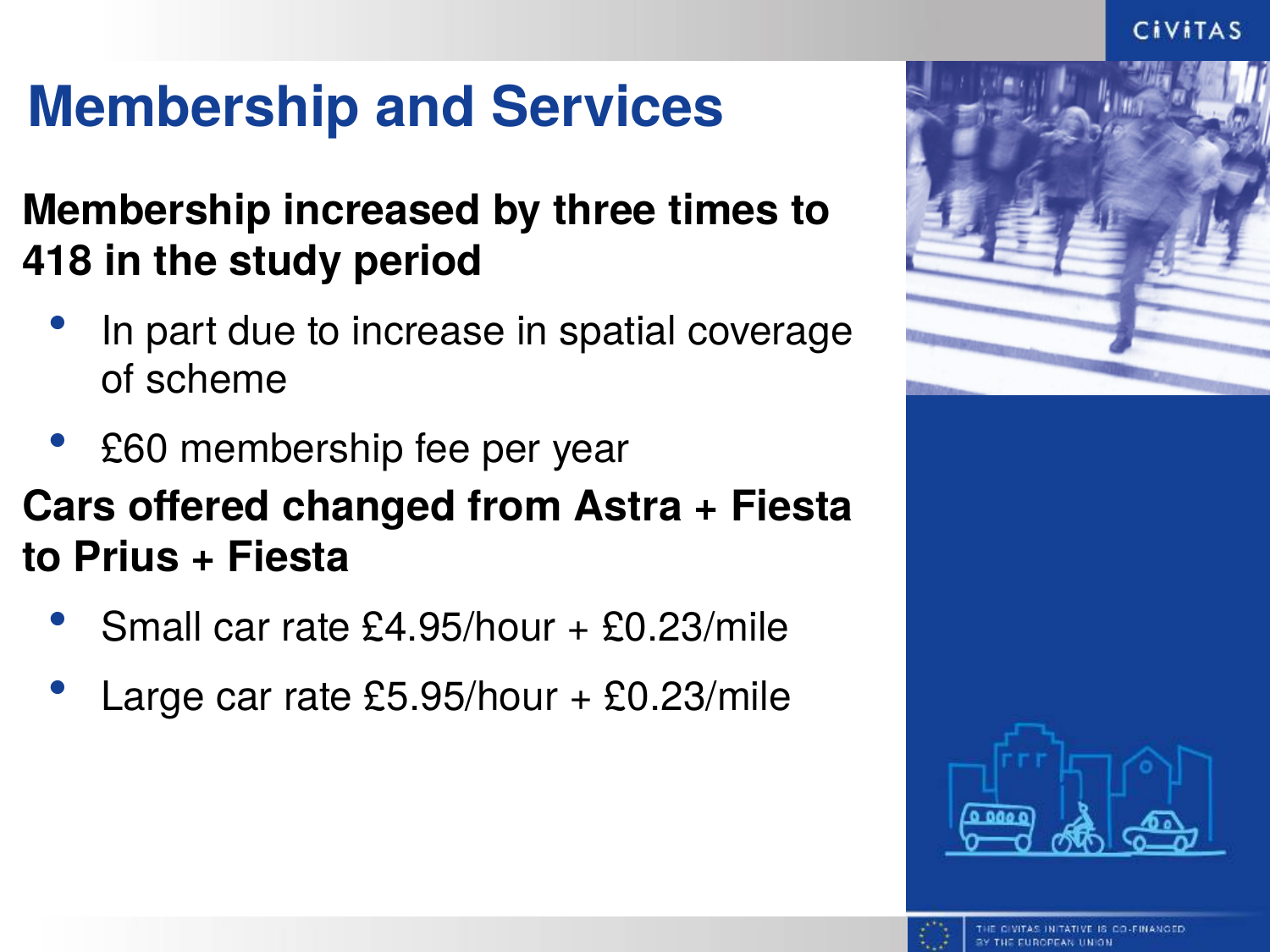

# Membership and Services
Membership increased by three times to 418 in the study period
In part due to increase in spatial coverage of scheme
£60 membership fee per year
Cars offered changed from Astra + Fiesta to Prius + Fiesta
Small car rate £4.95/hour + £0.23/mile
Large car rate £5.95/hour + £0.23/mile